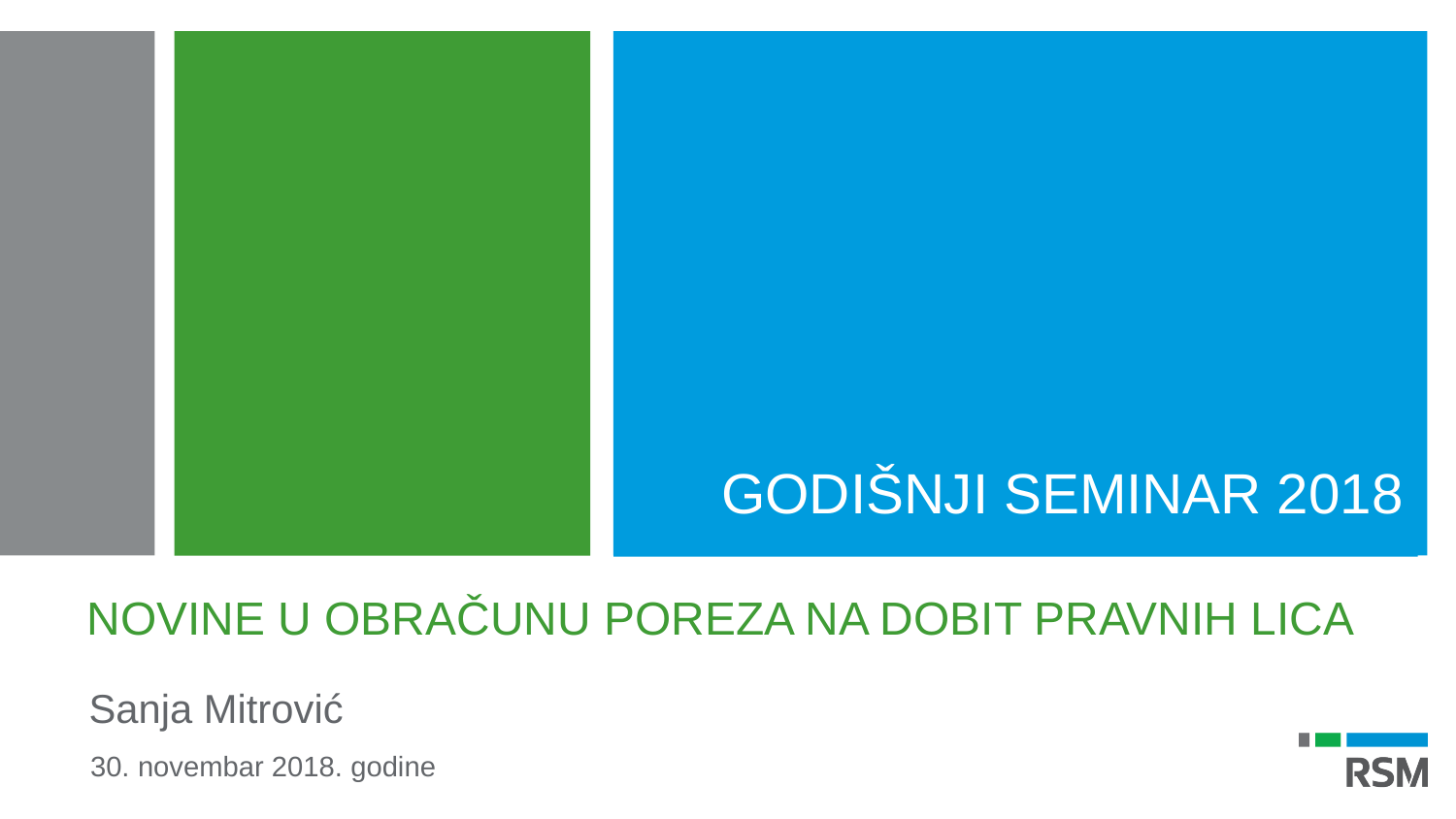

GODIŠNJI SEMINAR 2018
# NOVINE U OBRAČUNU POREZA NA DOBIT PRAVNIH LICA
Sanja Mitrović
30. novembar 2018. godine